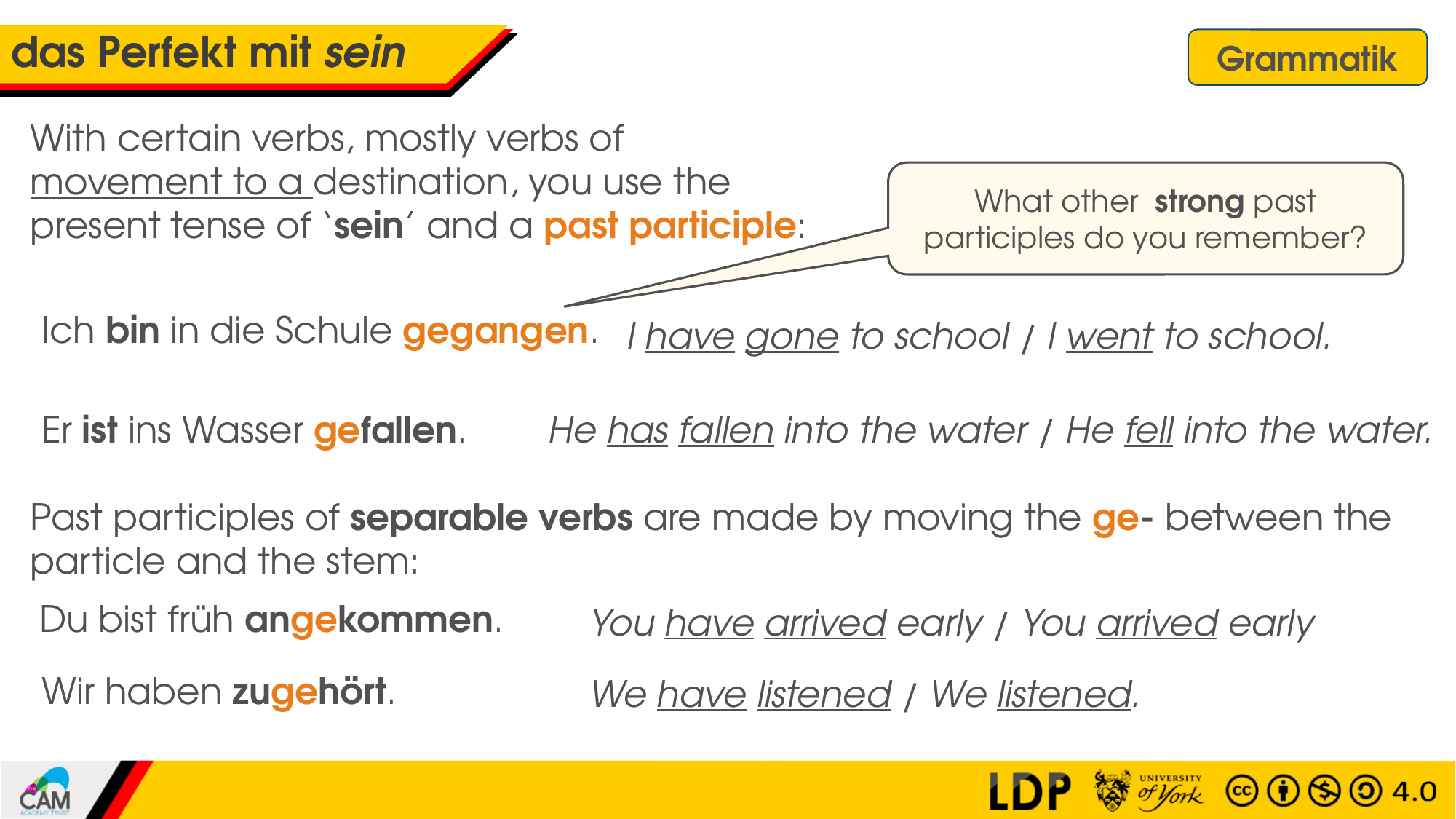

# das Perfekt mit sein
Grammatik
With certain verbs, mostly verbs of
movement to a destination, you use the present tense of ‘sein’ and a past participle:
What other  strong past participles do you remember?
Ich bin in die Schule gegangen.
I have gone to school / I went to school.
He has fallen into the water / He fell into the water.
Er ist ins Wasser gefallen.
Past participles of separable verbs are made by moving the ge- between the particle and the stem:
Du bist früh angekommen.
You have arrived early / You arrived early
Wir haben zugehört.
We have listened / We listened.